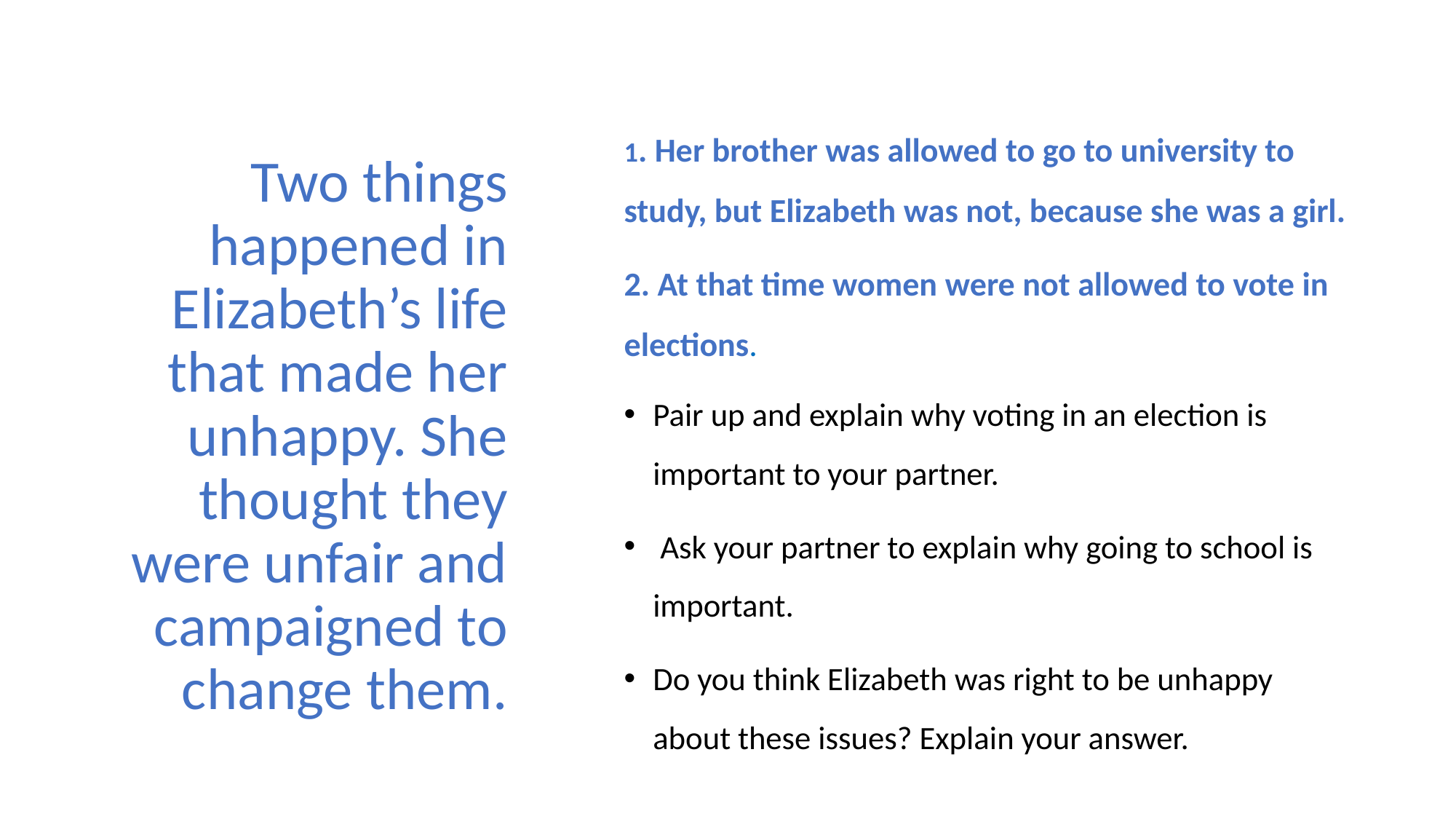

1. Her brother was allowed to go to university to study, but Elizabeth was not, because she was a girl.
2. At that time women were not allowed to vote in elections.
# Two things happened in Elizabeth’s life that made her unhappy. She thought they were unfair and campaigned to change them.
Pair up and explain why voting in an election is important to your partner.
 Ask your partner to explain why going to school is important.
Do you think Elizabeth was right to be unhappy about these issues? Explain your answer.